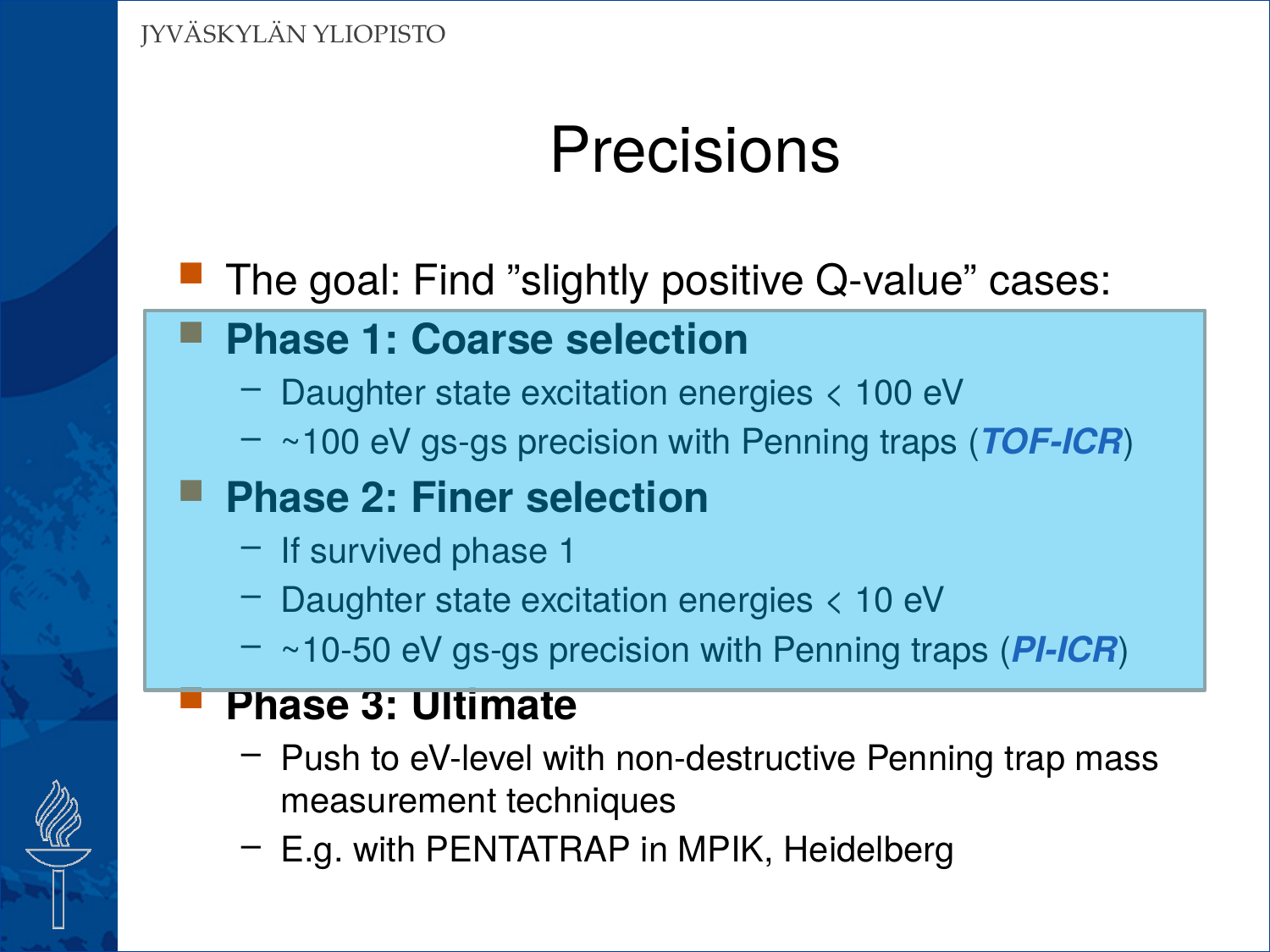

# Precisions
The goal: Find ”slightly positive Q-value” cases:
Phase 1: Coarse selection
Daughter state excitation energies < 100 eV
~100 eV gs-gs precision with Penning traps (TOF-ICR)
Phase 2: Finer selection
If survived phase 1
Daughter state excitation energies < 10 eV
~10-50 eV gs-gs precision with Penning traps (PI-ICR)
Phase 3: Ultimate
Push to eV-level with non-destructive Penning trap mass measurement techniques
E.g. with PENTATRAP in MPIK, Heidelberg